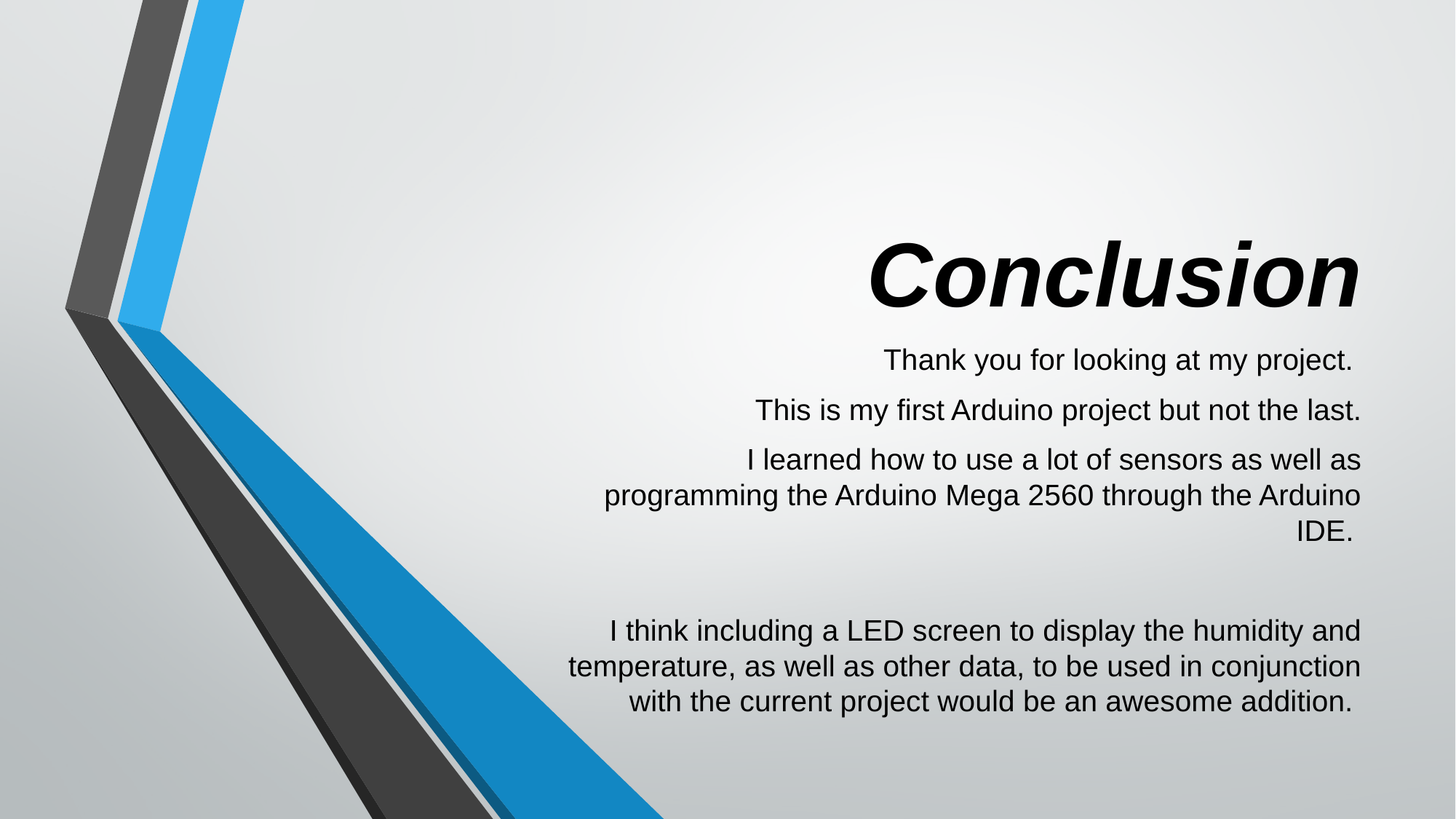

# Conclusion
Thank you for looking at my project.
This is my first Arduino project but not the last.
I learned how to use a lot of sensors as well as programming the Arduino Mega 2560 through the Arduino IDE.

I think including a LED screen to display the humidity and temperature, as well as other data, to be used in conjunction with the current project would be an awesome addition.